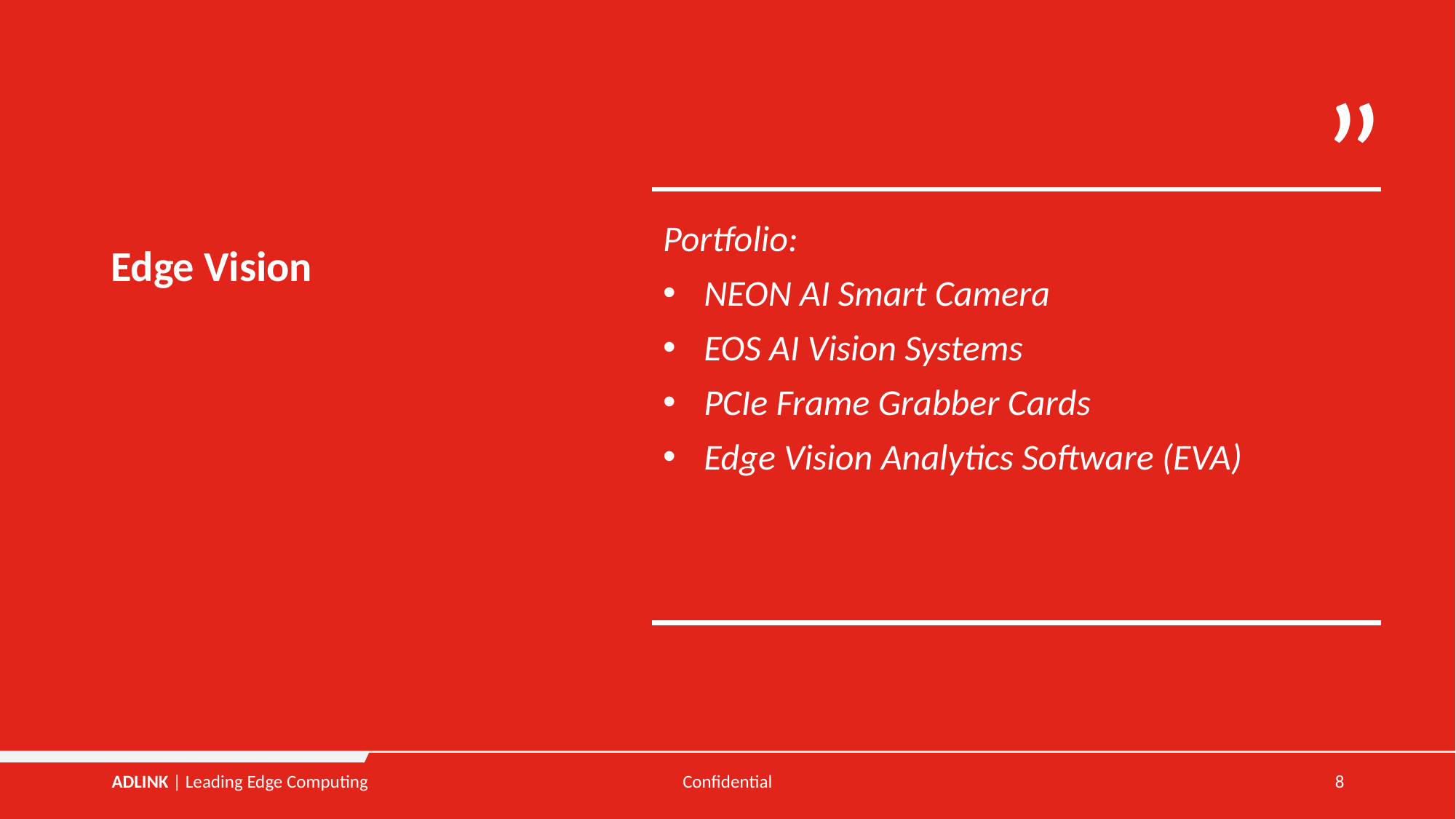

Portfolio:
NEON AI Smart Camera
EOS AI Vision Systems
PCIe Frame Grabber Cards
Edge Vision Analytics Software (EVA)

# Edge Vision
Confidential
8